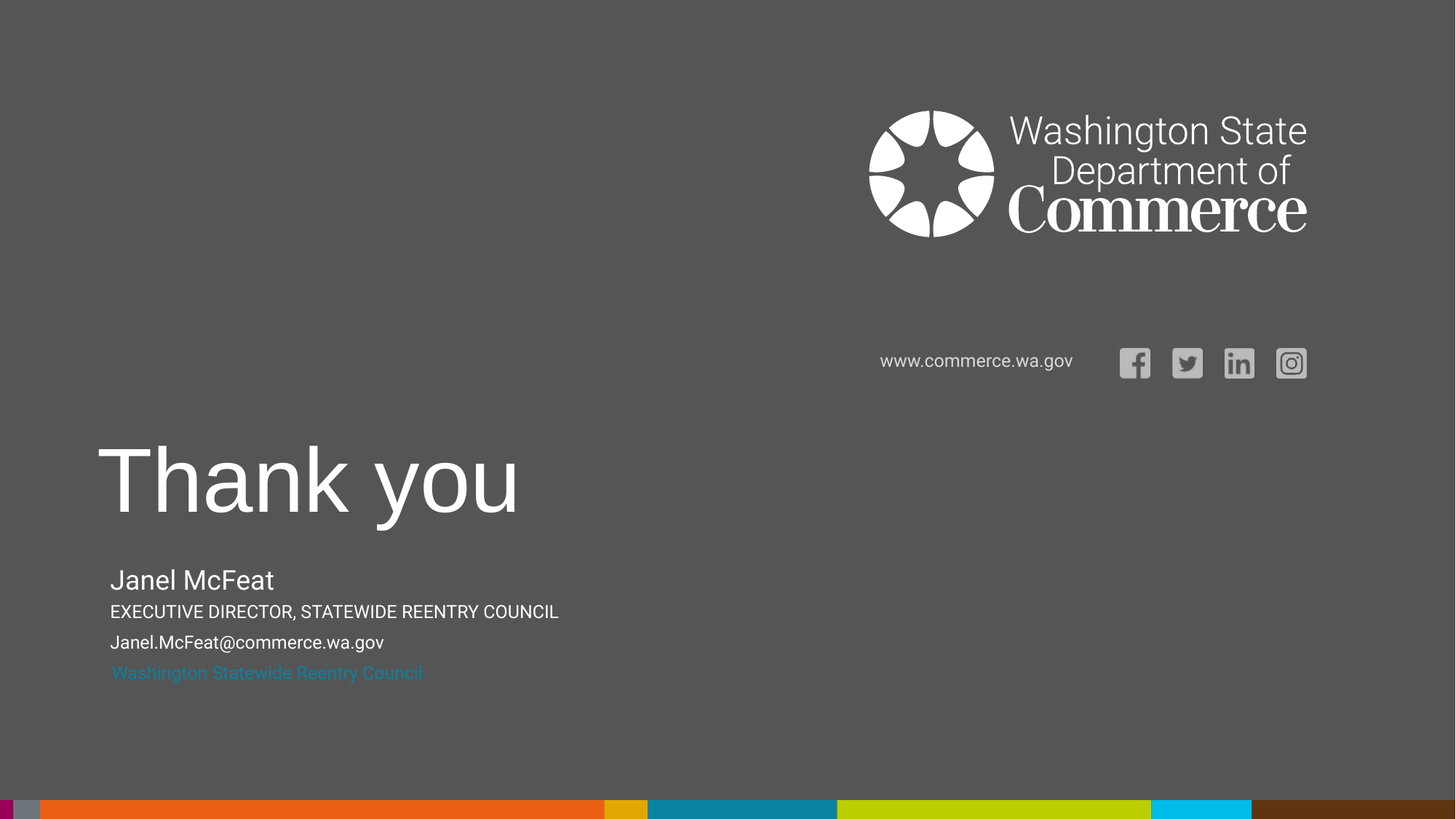

# Thank you
Janel McFeat
Executive director, statewide reentry council
Janel.McFeat@commerce.wa.gov
Washington Statewide Reentry Council